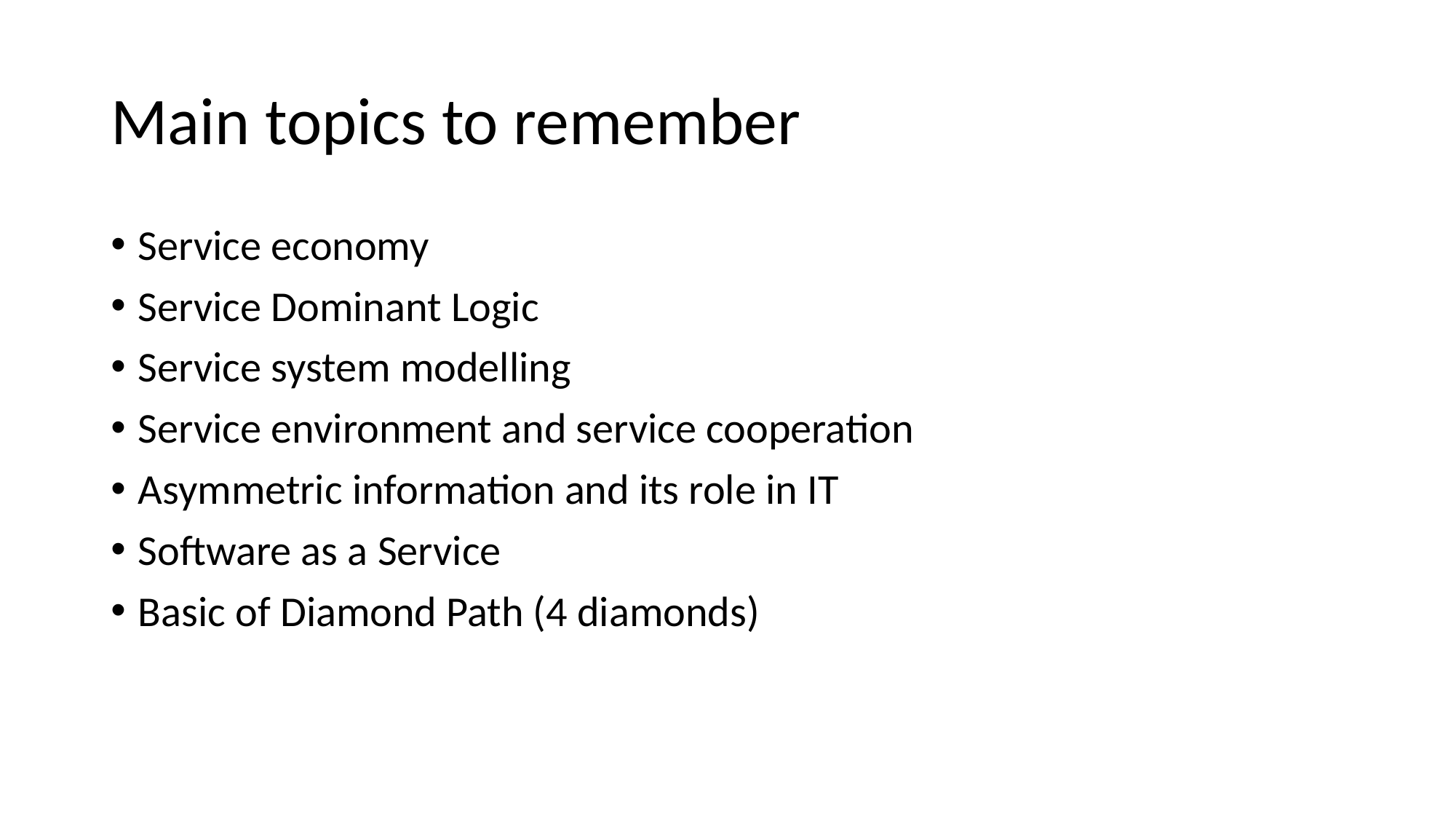

# Main topics to remember
Service economy
Service Dominant Logic
Service system modelling
Service environment and service cooperation
Asymmetric information and its role in IT
Software as a Service
Basic of Diamond Path (4 diamonds)